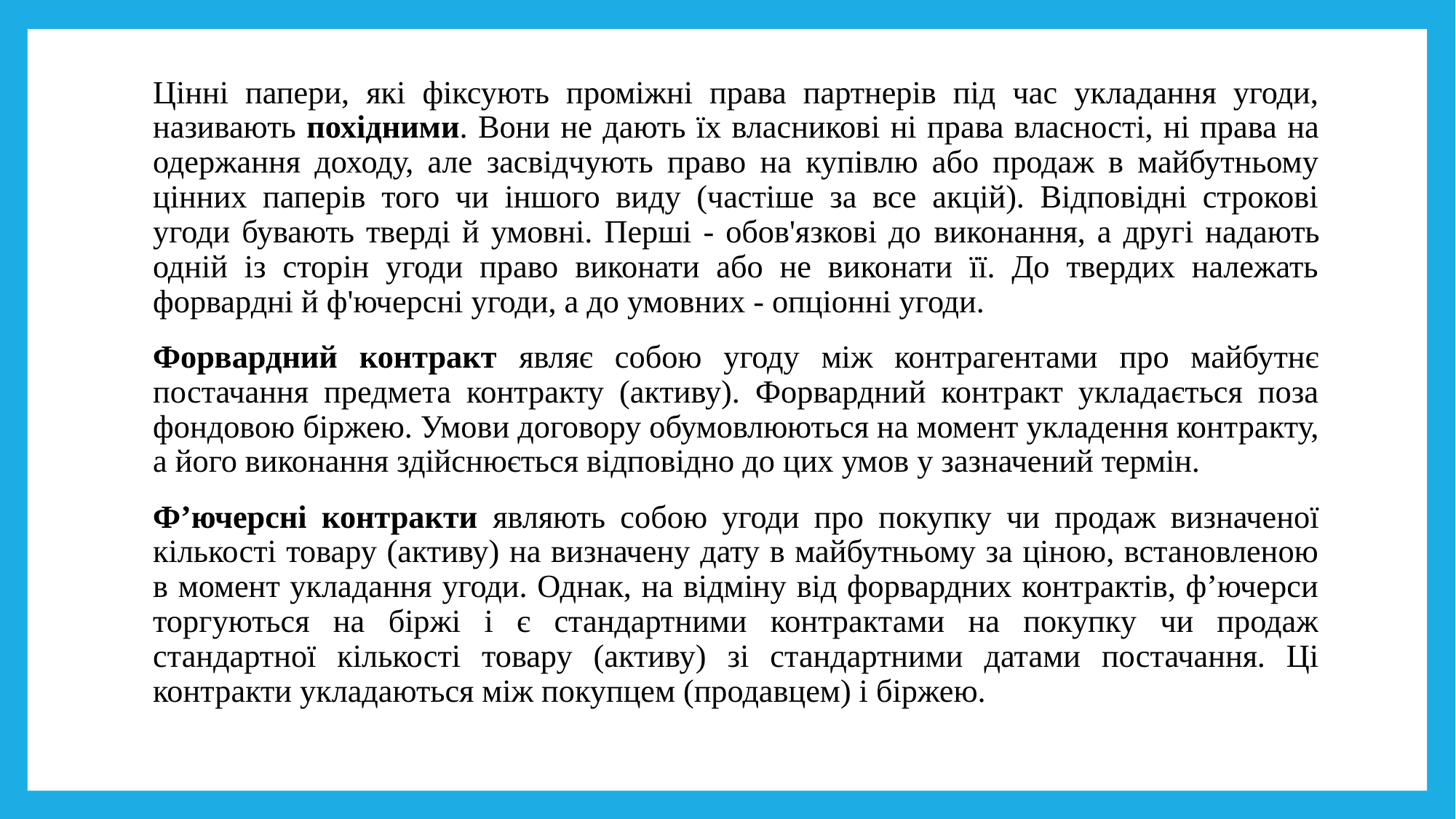

Цінні папери, які фіксують проміжні права партнерів під час укладання угоди, називають похідними. Вони не дають їх власникові ні права власності, ні права на одержання доходу, але засвідчують право на купівлю або продаж в майбутньому цінних паперів того чи іншого виду (частіше за все акцій). Відповідні строкові угоди бувають тверді й умовні. Перші - обов'язкові до виконання, а другі надають одній із сторін угоди право виконати або не виконати її. До твердих належать форвардні й ф'ючерсні угоди, а до умовних - опціонні угоди.
	Форвардний контракт являє собою угоду між контрагентами про майбутнє постачання предмета контракту (активу). Форвардний контракт укладається поза фондовою біржею. Умови договору обумовлюються на момент укладення контракту, а його виконання здійснюється відповідно до цих умов у зазначений термін.
	Ф’ючерсні контракти являють собою угоди про покупку чи продаж визначеної кількості товару (активу) на визначену дату в майбутньому за ціною, встановленою в момент укладання угоди. Однак, на відміну від форвардних контрактів, ф’ючерси торгуються на біржі і є стандартними контрактами на покупку чи продаж стандартної кількості товару (активу) зі стандартними датами постачання. Ці контракти укладаються між покупцем (продавцем) і біржею.